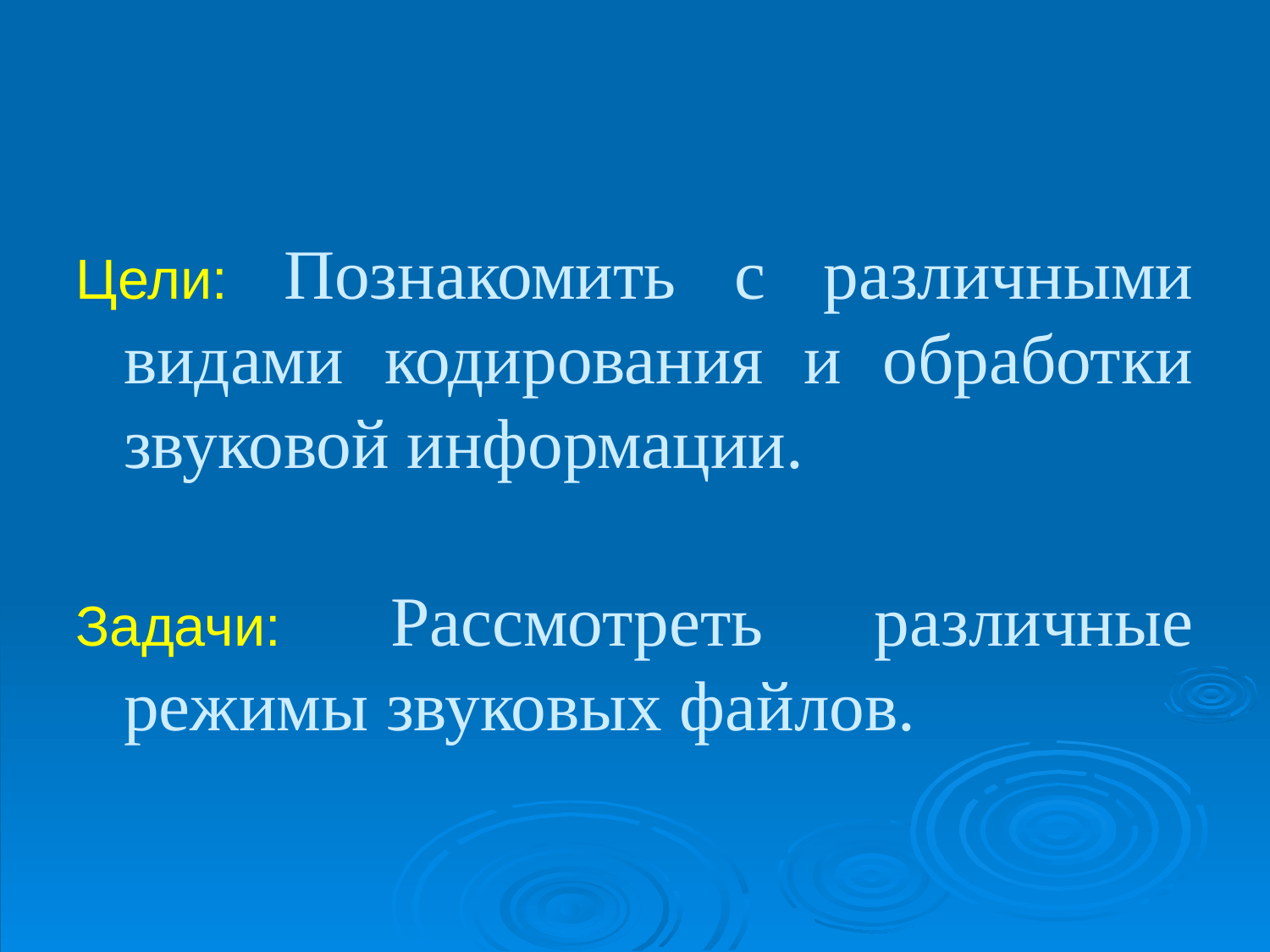

#
Цели: Познакомить с различными видами кодирования и обработки звуковой информации.

Задачи: Рассмотреть различные режимы звуковых файлов.